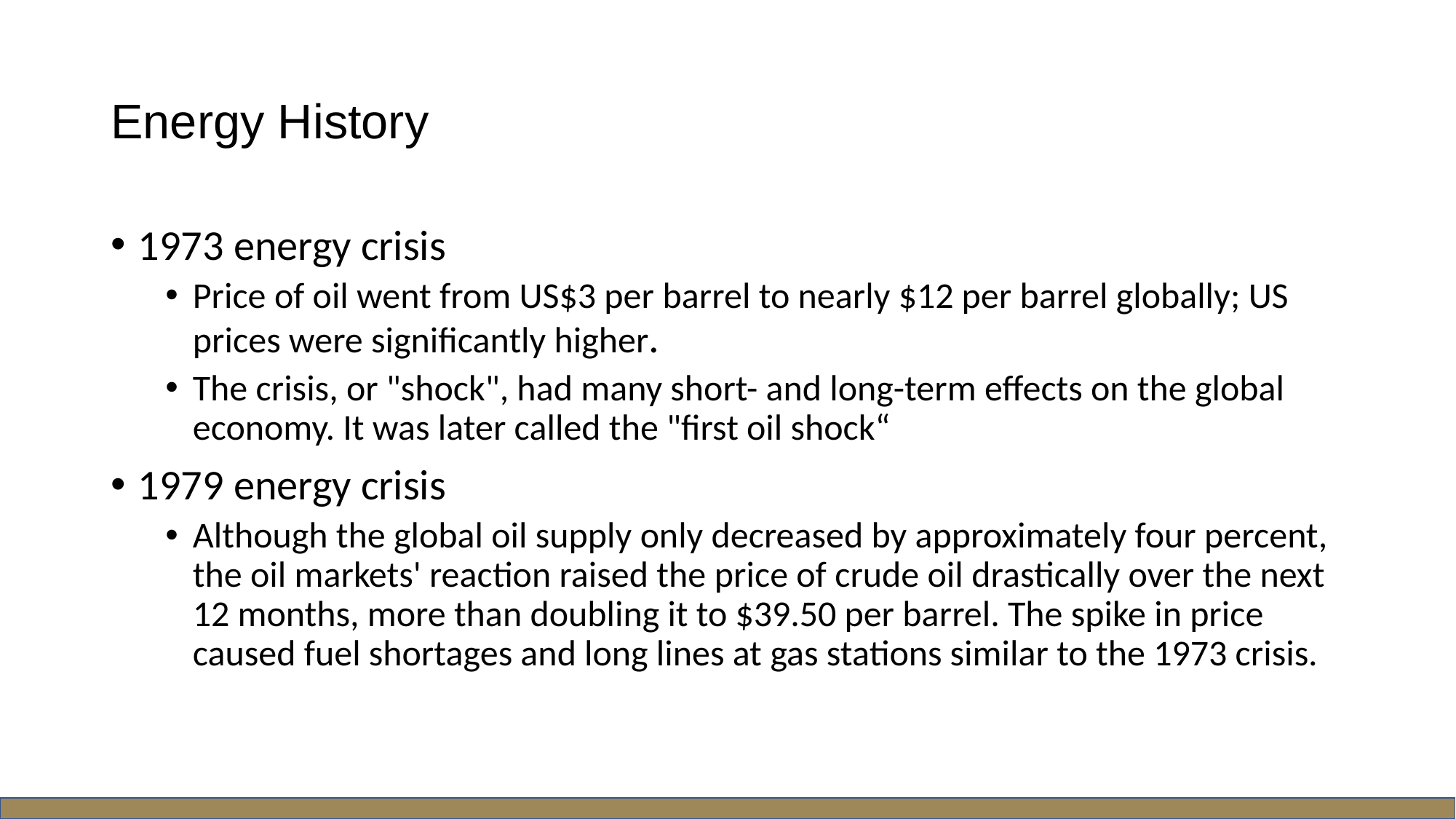

# Energy History
1973 energy crisis
Price of oil went from US$3 per barrel to nearly $12 per barrel globally; US prices were significantly higher.
The crisis, or "shock", had many short- and long-term effects on the global economy. It was later called the "first oil shock“
1979 energy crisis
Although the global oil supply only decreased by approximately four percent, the oil markets' reaction raised the price of crude oil drastically over the next 12 months, more than doubling it to $39.50 per barrel. The spike in price caused fuel shortages and long lines at gas stations similar to the 1973 crisis.